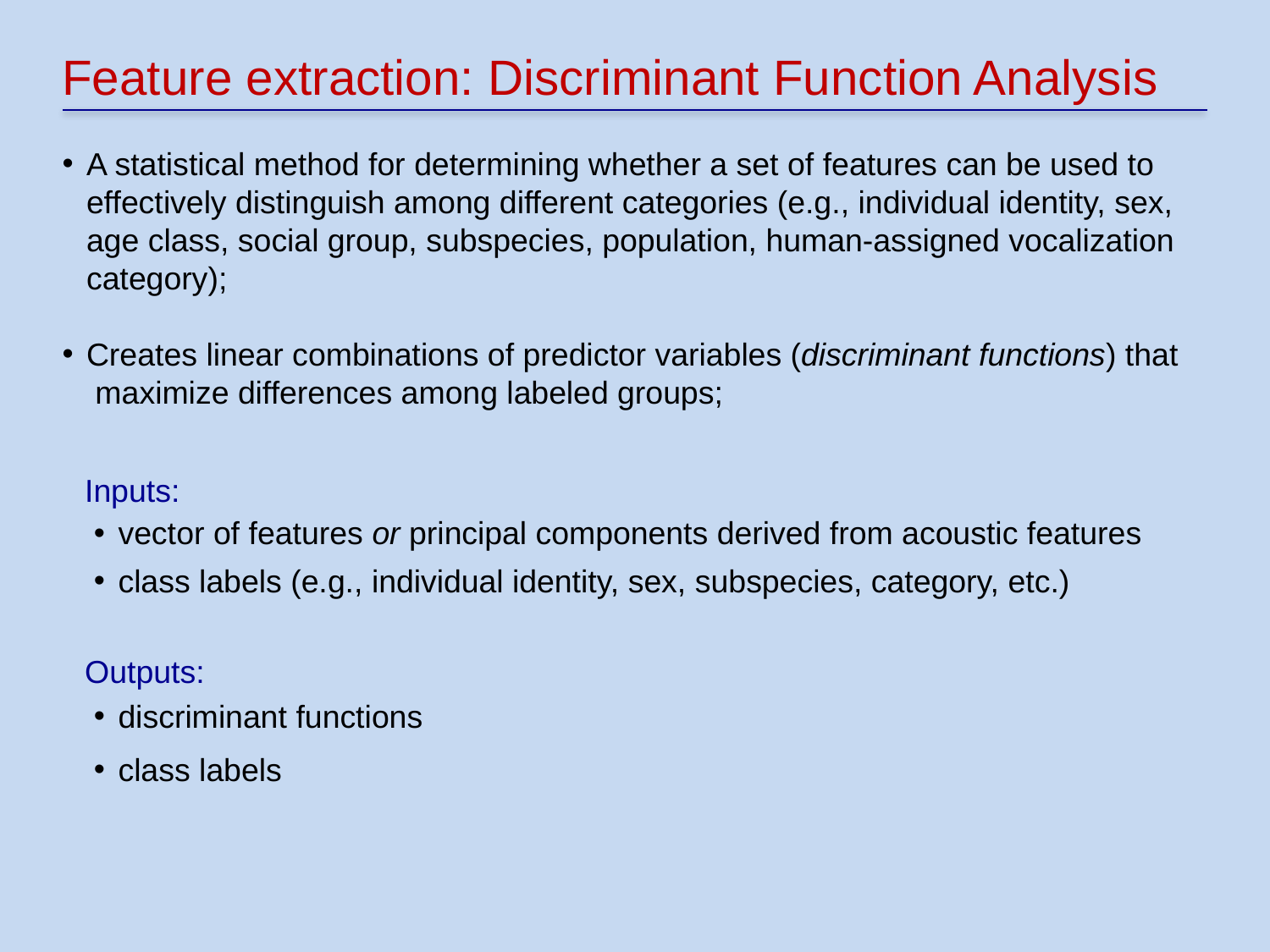

Feature extraction: Discriminant Function Analysis
A statistical method for determining whether a set of features can be used to effectively distinguish among different categories (e.g., individual identity, sex, age class, social group, subspecies, population, human-assigned vocalization category);
Creates linear combinations of predictor variables (discriminant functions) that  maximize differences among labeled groups;
Inputs:
vector of features or principal components derived from acoustic features
class labels (e.g., individual identity, sex, subspecies, category, etc.)
Outputs:
discriminant functions
class labels